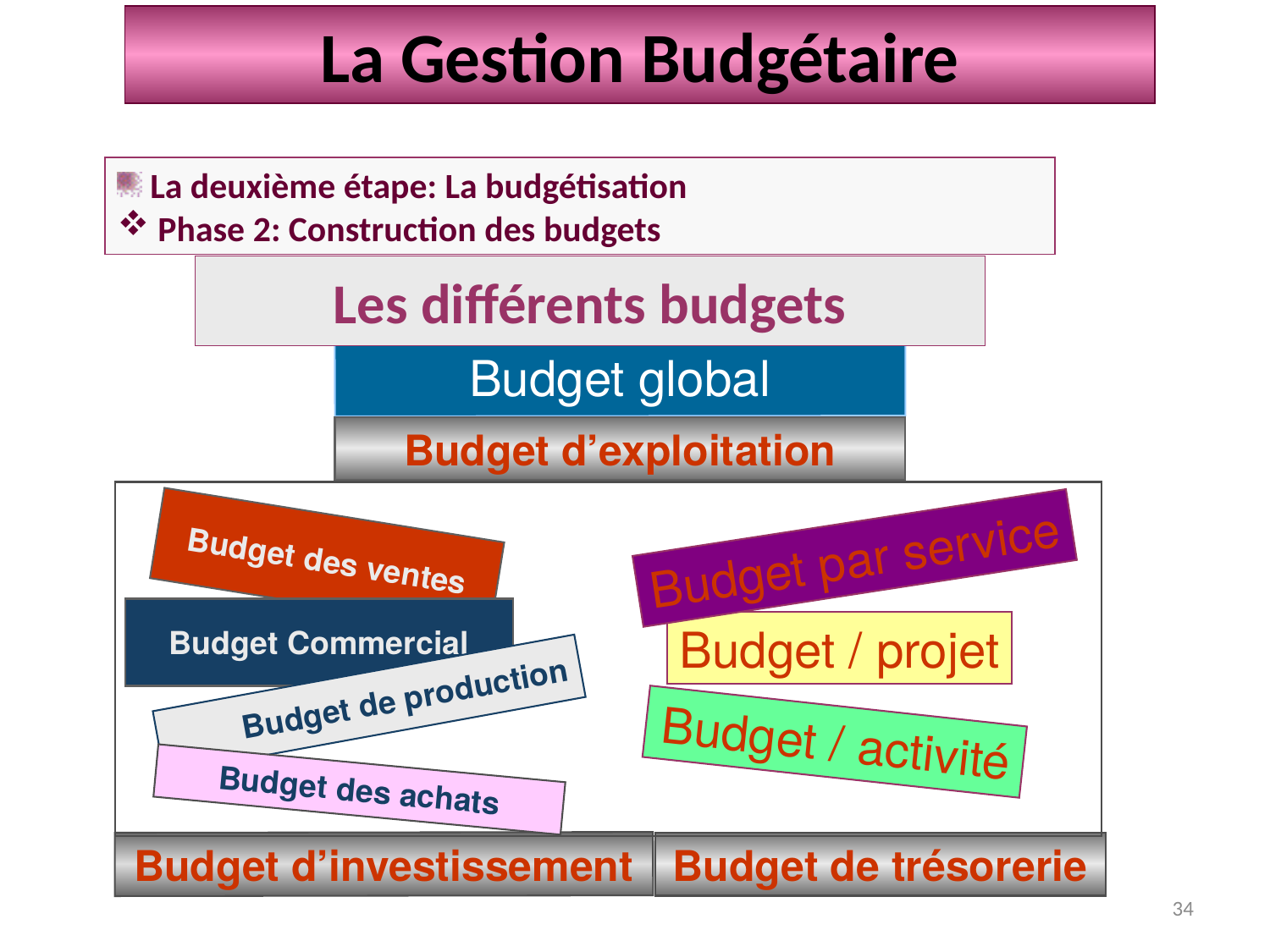

La Gestion Budgétaire
 La deuxième étape: La budgétisation
 Phase 2: Construction des budgets
# Les différents budgets
Budget global
Budget d’exploitation

Budget des ventes
Budget par service
Budget Commercial
Budget / projet
Budget de production
Budget / activité
Budget des achats
Budget d’investissement
Budget de trésorerie
34